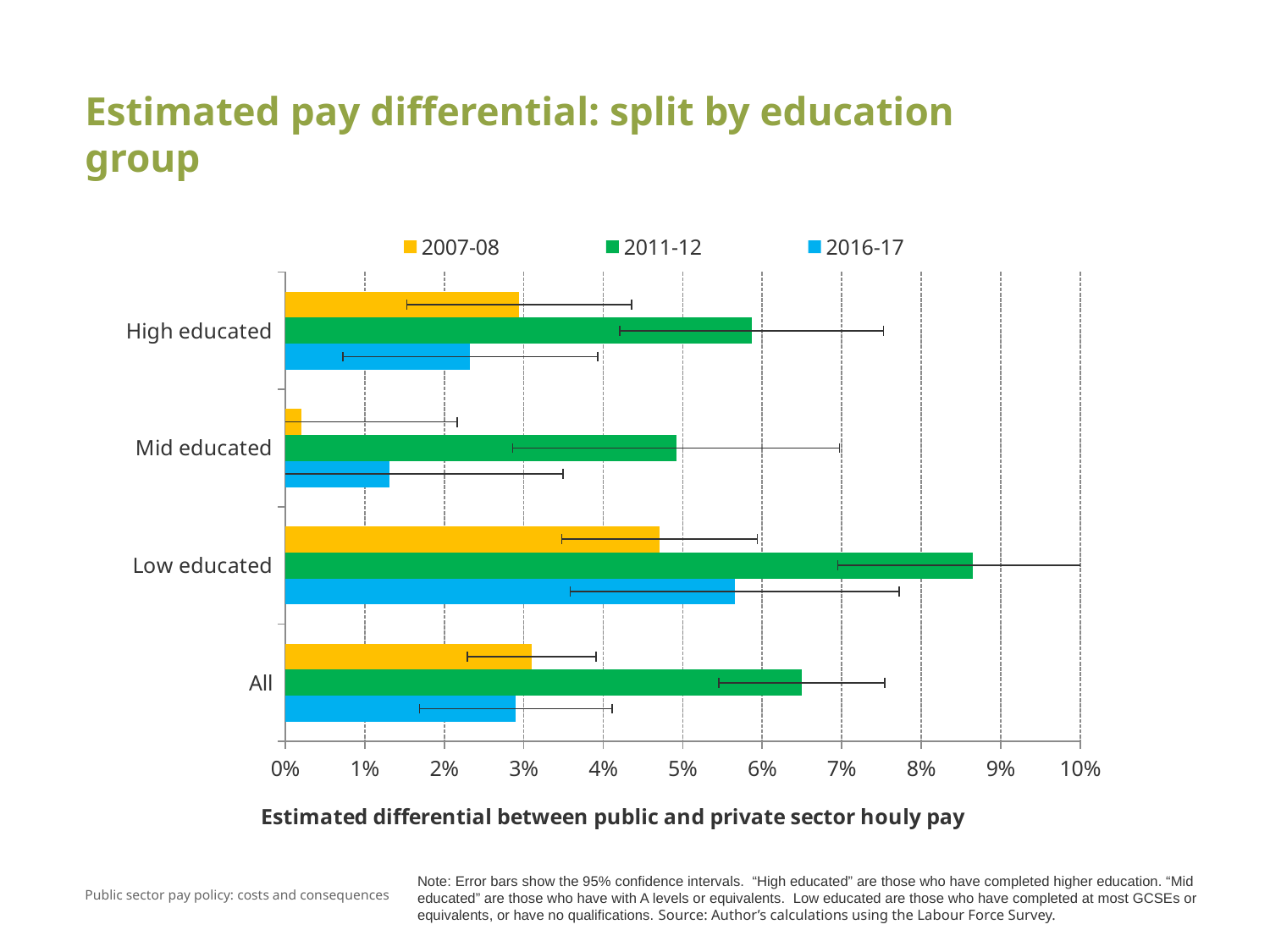

# Estimated pay differential: split by education group

### Chart

| Category | 2016-17 | 2011-12 | 2007-08 |
|---|---|---|---|
| All | 0.029 | 0.065 | 0.031000000000000014 |
| Low educated | 0.056540614675494316 | 0.08654180854823823 | 0.047074410956937277 |
| Mid educated | 0.013084867359809188 | 0.04917065532447063 | 0.002002001334000304 |
| High educated | 0.023266539547217573 | 0.058655810395500135 | 0.029424594475130794 |
Note: Error bars show the 95% confidence intervals.  “High educated” are those who have completed higher education. “Mid educated” are those who have with A levels or equivalents.  Low educated are those who have completed at most GCSEs or equivalents, or have no qualifications. Source: Author’s calculations using the Labour Force Survey.
Public sector pay policy: costs and consequences